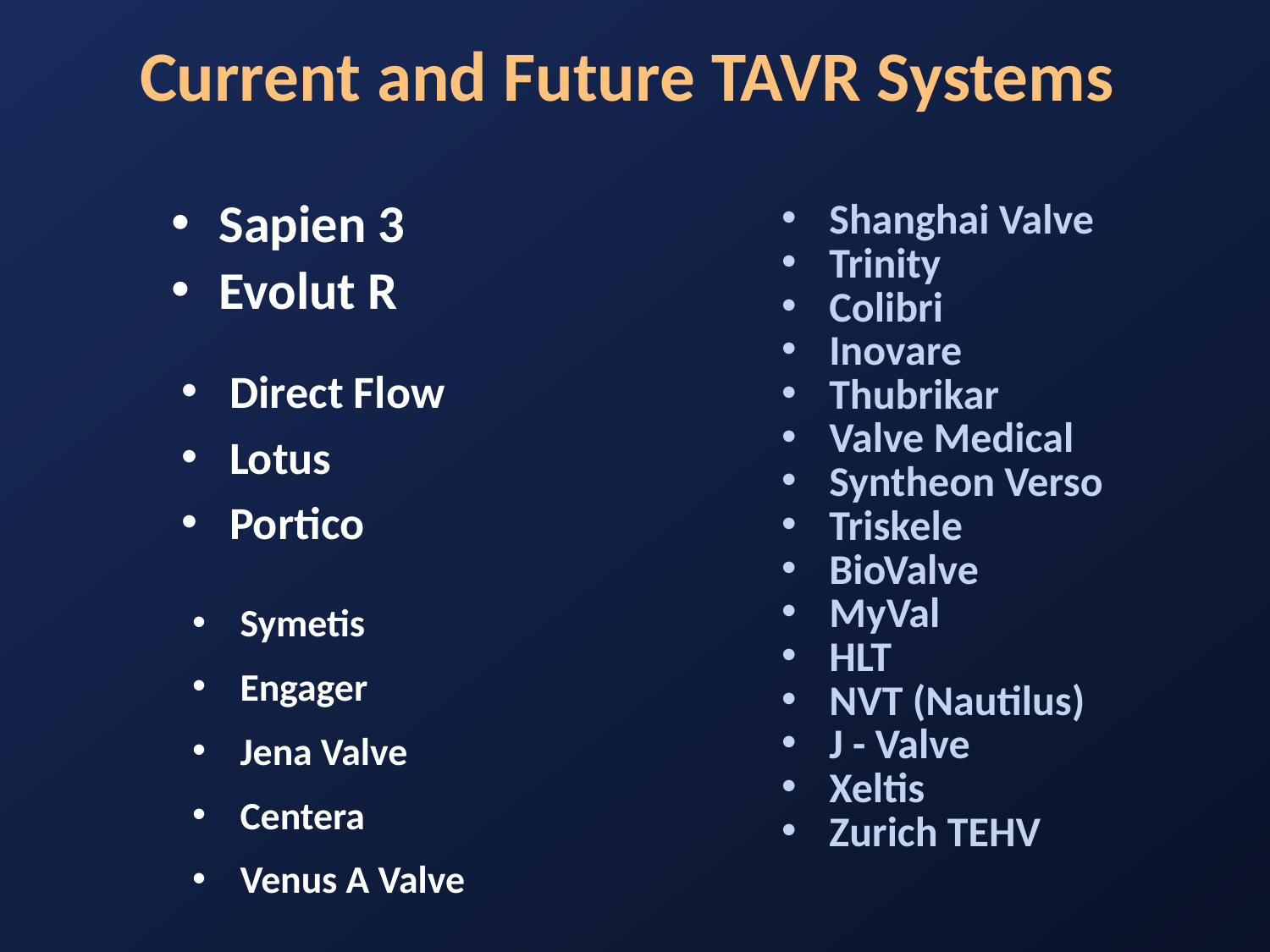

Current and Future TAVR Systems
Sapien 3
Evolut R
Shanghai Valve
Trinity
Colibri
Inovare
Thubrikar
Valve Medical
Syntheon Verso
Triskele
BioValve
MyVal
HLT
NVT (Nautilus)
J - Valve
Xeltis
Zurich TEHV

Direct Flow
Lotus
Portico
Symetis
Engager
Jena Valve
Centera
Venus A Valve